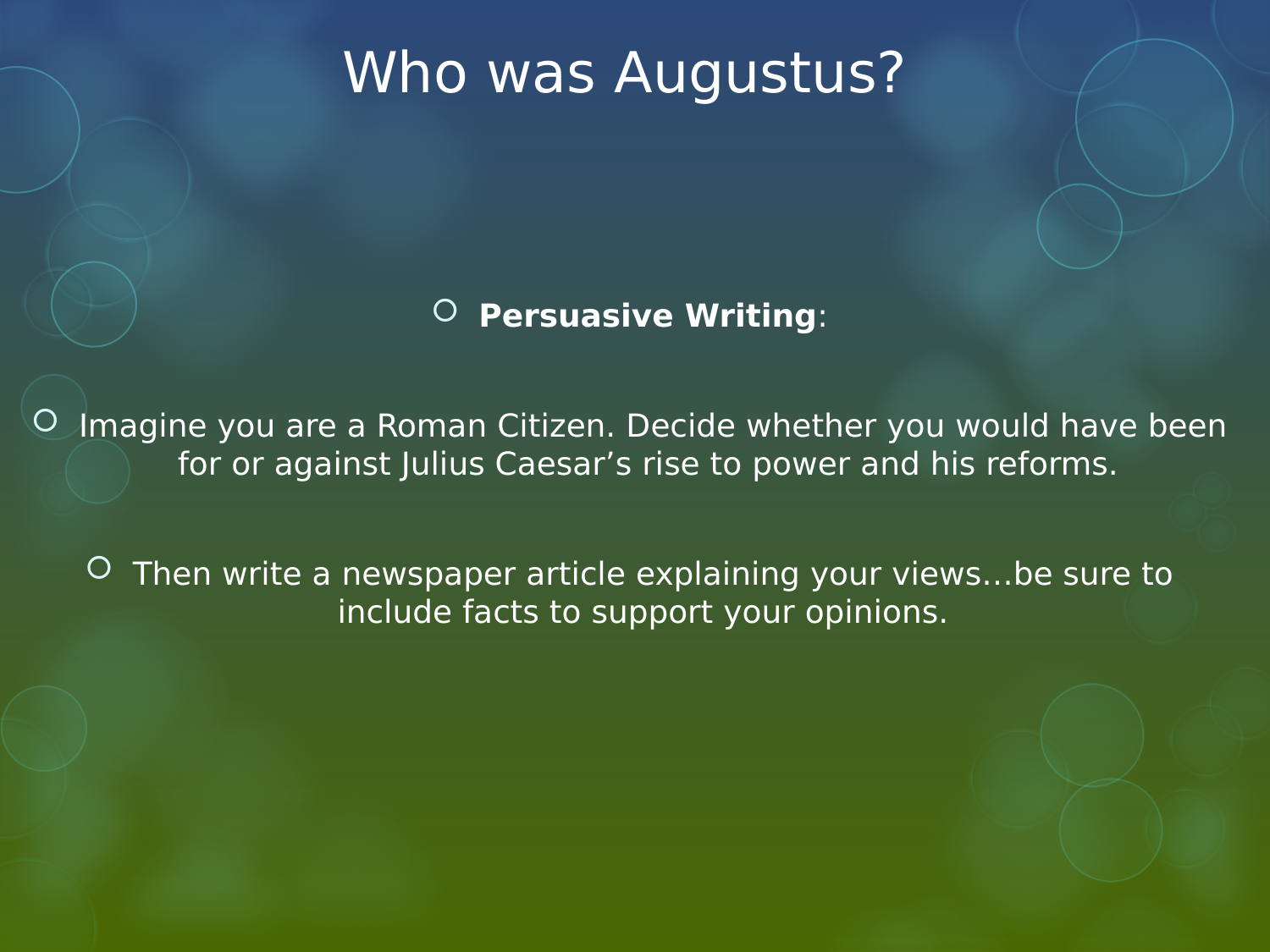

# Who was Augustus?
Persuasive Writing:

Imagine you are a Roman Citizen. Decide whether you would have been for or against Julius Caesar’s rise to power and his reforms.

Then write a newspaper article explaining your views…be sure to include facts to support your opinions.